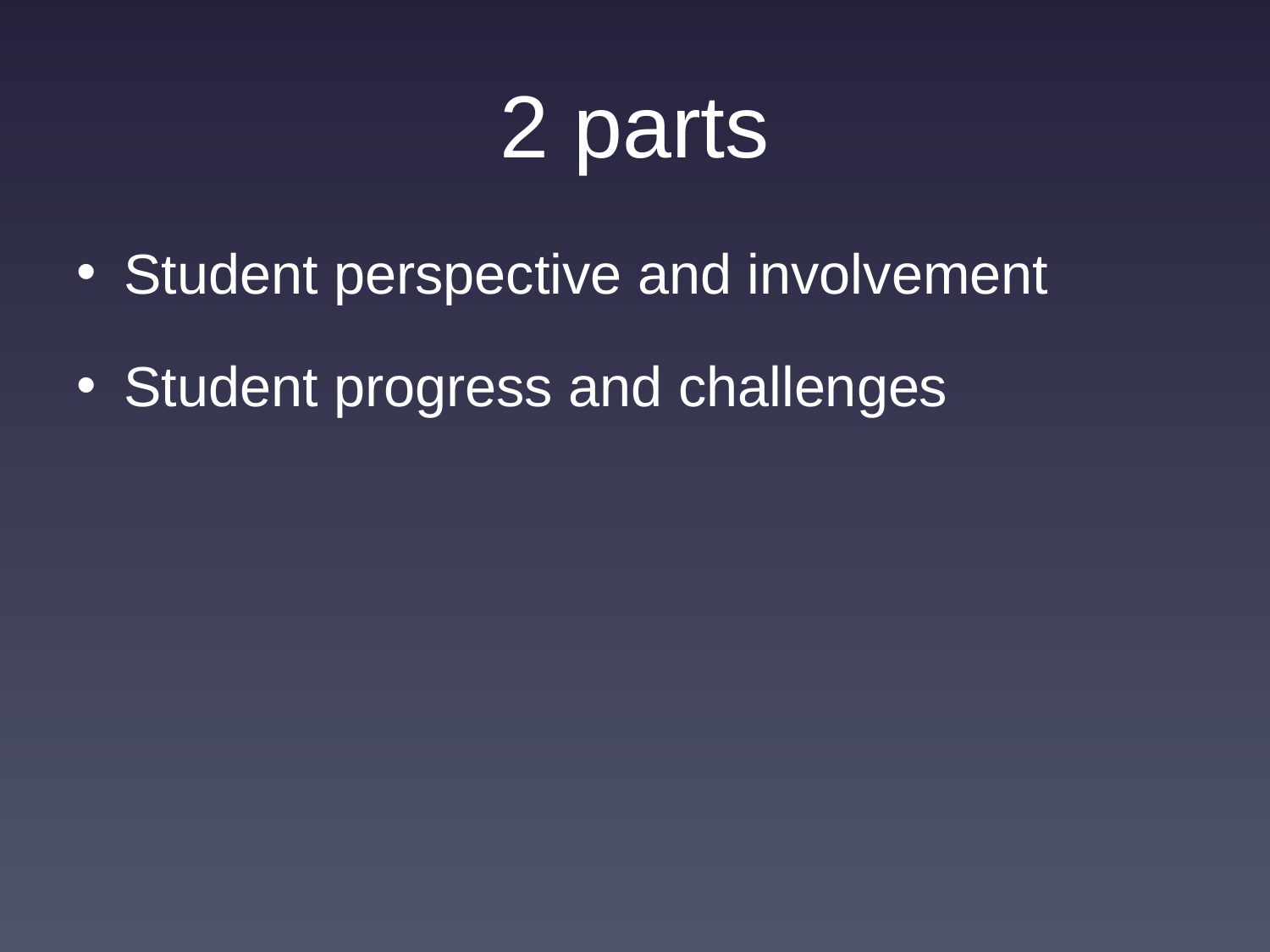

# 2 parts
Student perspective and involvement
Student progress and challenges